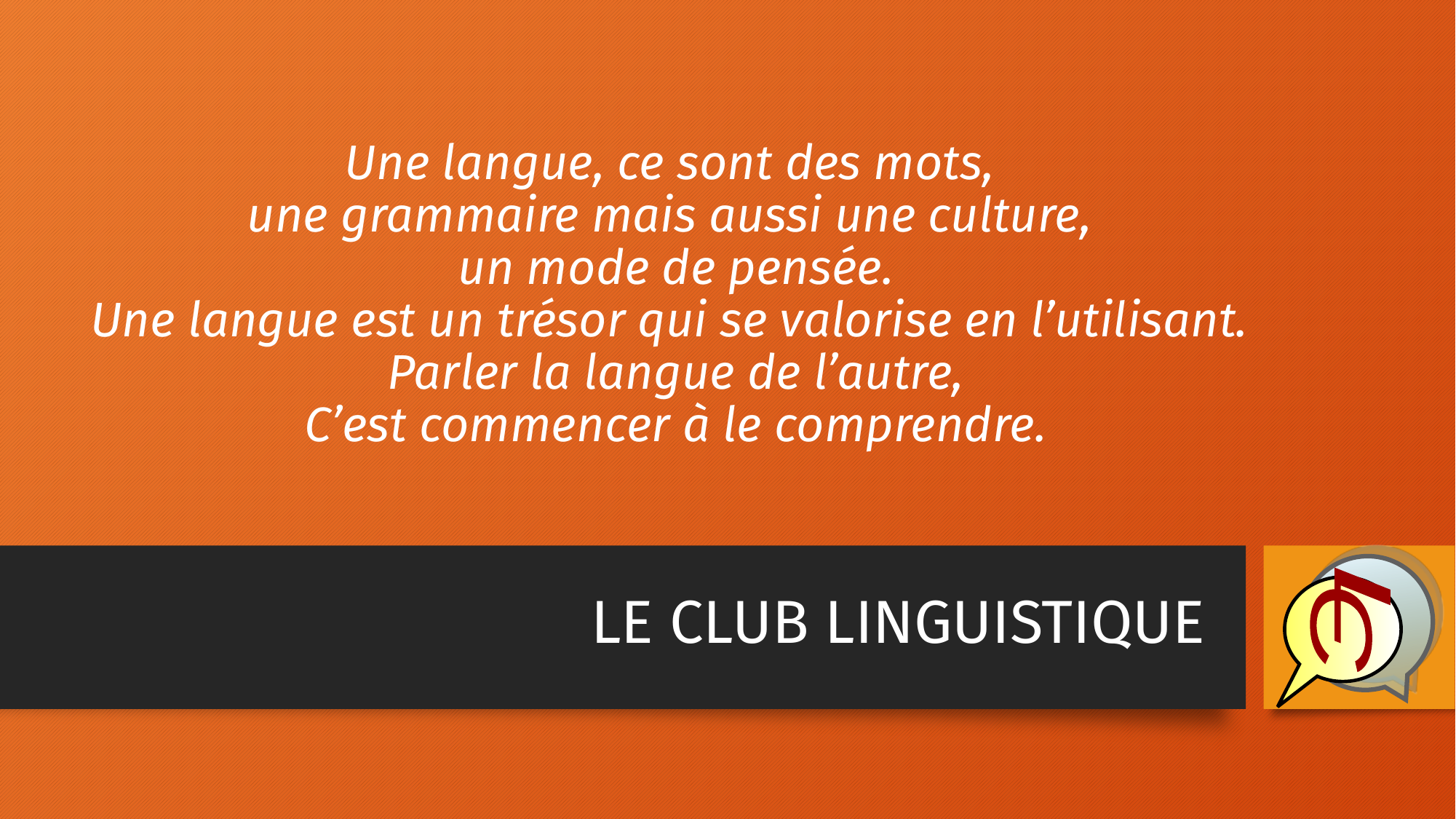

# Une langue, ce sont des mots, une grammaire mais aussi une culture, un mode de pensée. Une langue est un trésor qui se valorise en l’utilisant.  Parler la langue de l’autre, C’est commencer à le comprendre.

L

C
LE CLUB LINGUISTIQUE